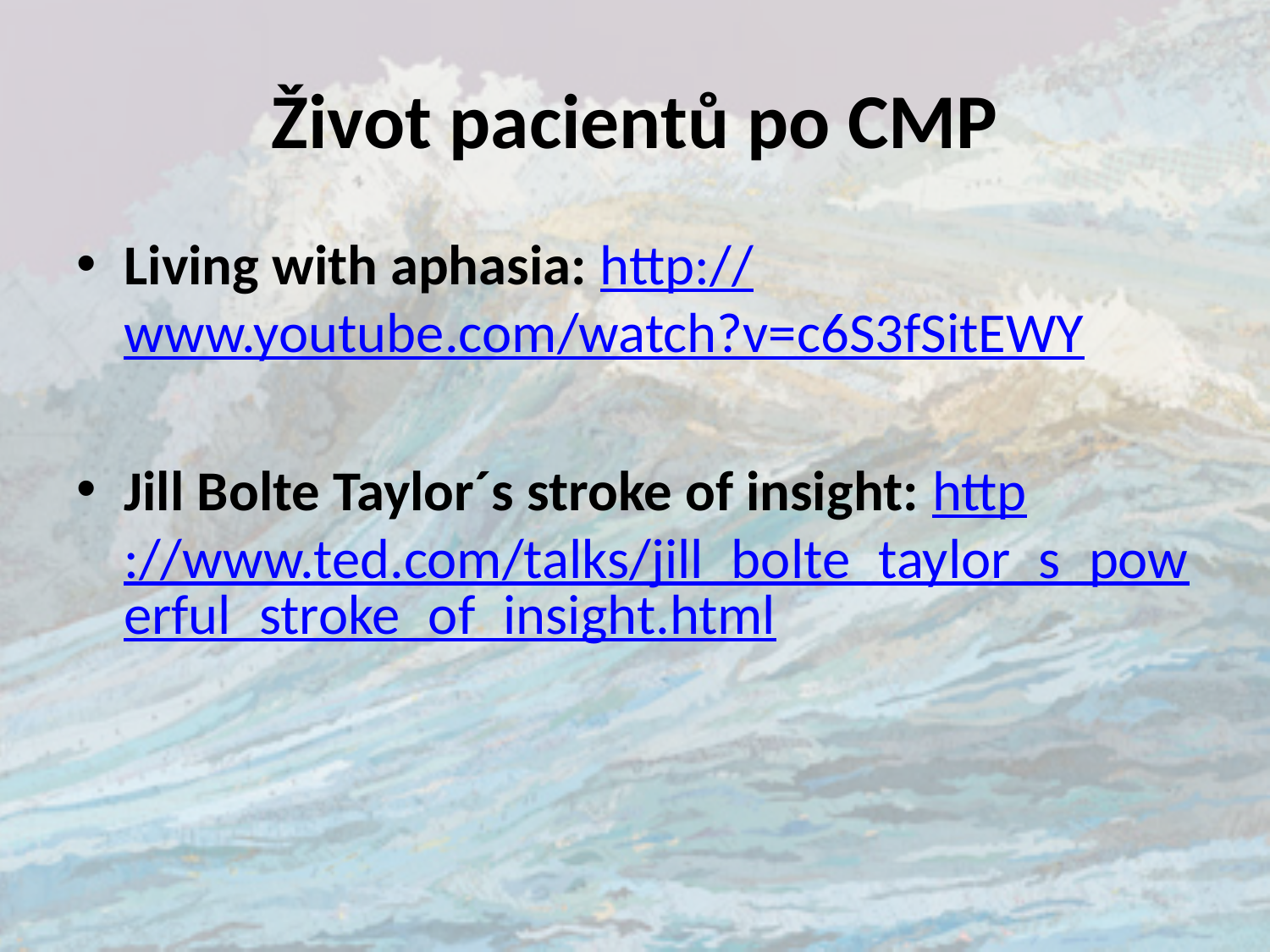

# Život pacientů po CMP
Living with aphasia: http://www.youtube.com/watch?v=c6S3fSitEWY

Jill Bolte Taylor´s stroke of insight: http://www.ted.com/talks/jill_bolte_taylor_s_powerful_stroke_of_insight.html